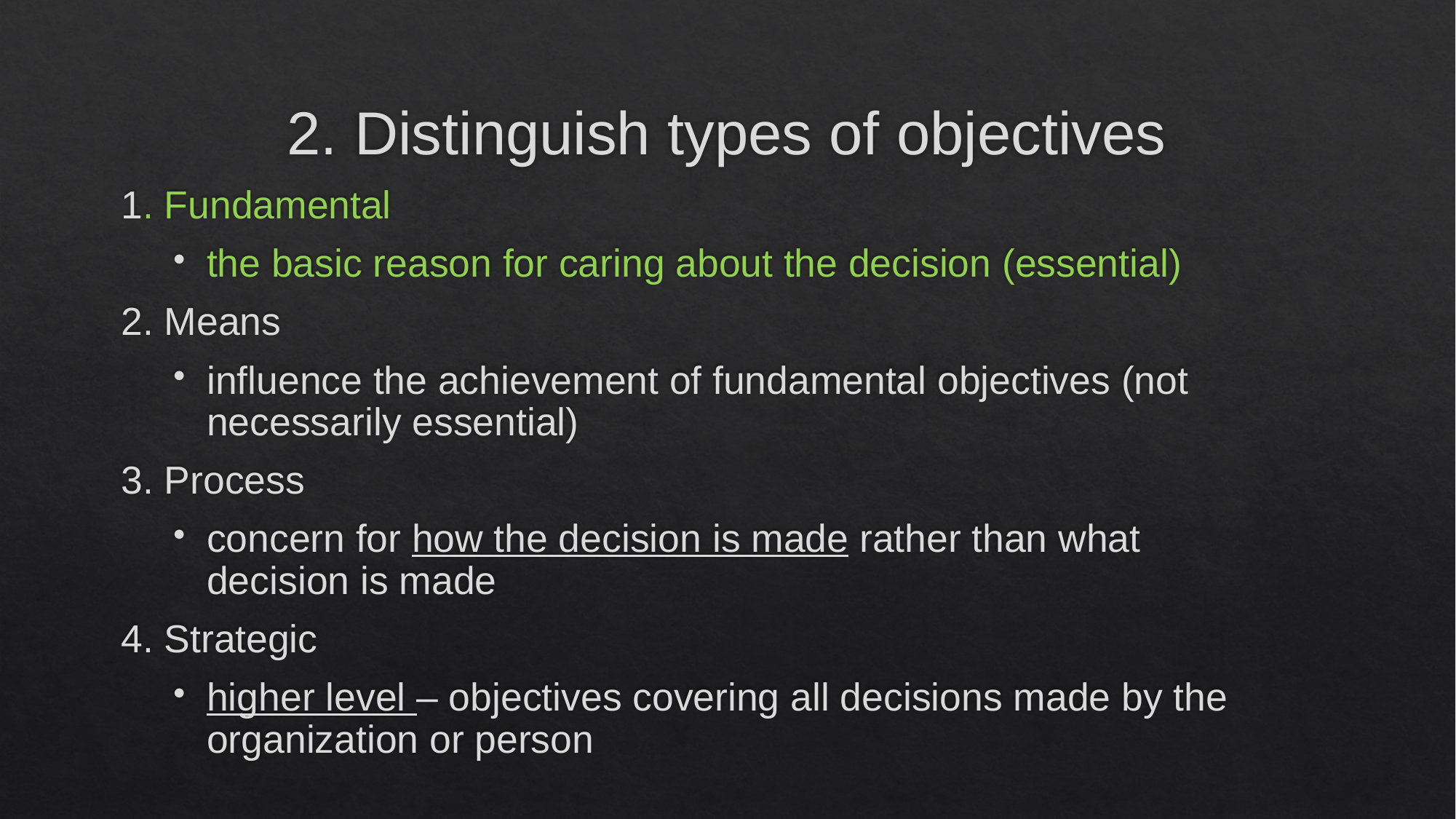

# 2. Distinguish types of objectives
1. Fundamental
the basic reason for caring about the decision (essential)
2. Means
influence the achievement of fundamental objectives (not necessarily essential)
3. Process
concern for how the decision is made rather than what decision is made
4. Strategic
higher level – objectives covering all decisions made by the organization or person